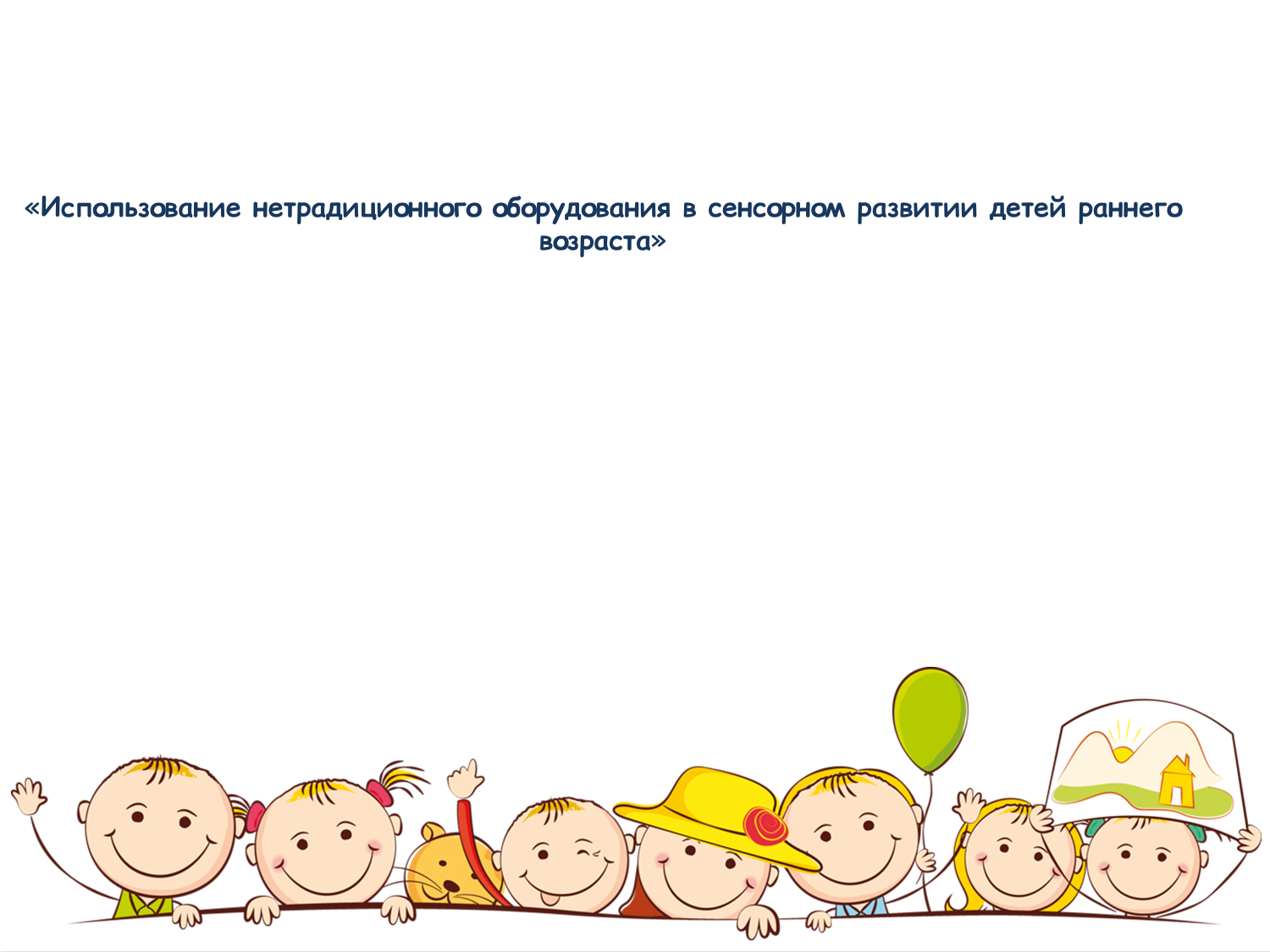

«Использование нетрадиционного оборудования в сенсорном развитии детей раннего возраста»